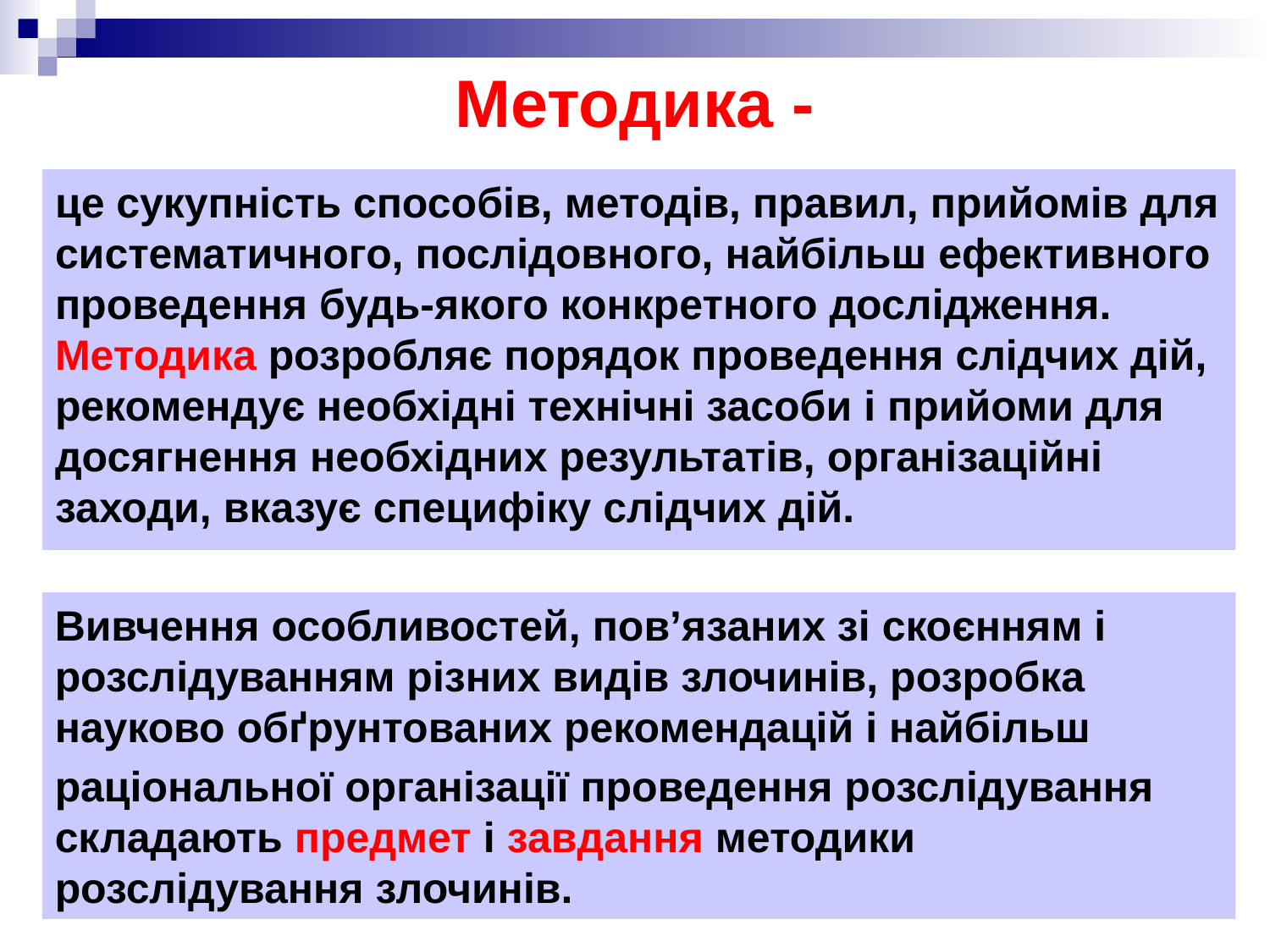

# Методика -
це сукупність способів, методів, правил, прийомів для систематичного, послідовного, найбільш ефективного проведення будь-якого конкретного дослідження. Методика розробляє порядок проведення слідчих дій, рекомендує необхідні технічні засоби і прийоми для досягнення необхідних результатів, організаційні заходи, вказує специфіку слідчих дій.
Вивчення особливостей, пов’язаних зі скоєнням і розслідуванням різних видів злочинів, розробка науково обґрунтованих рекомендацій і найбільш
раціональної організації проведення розслідування складають предмет і завдання методики розслідування злочинів.